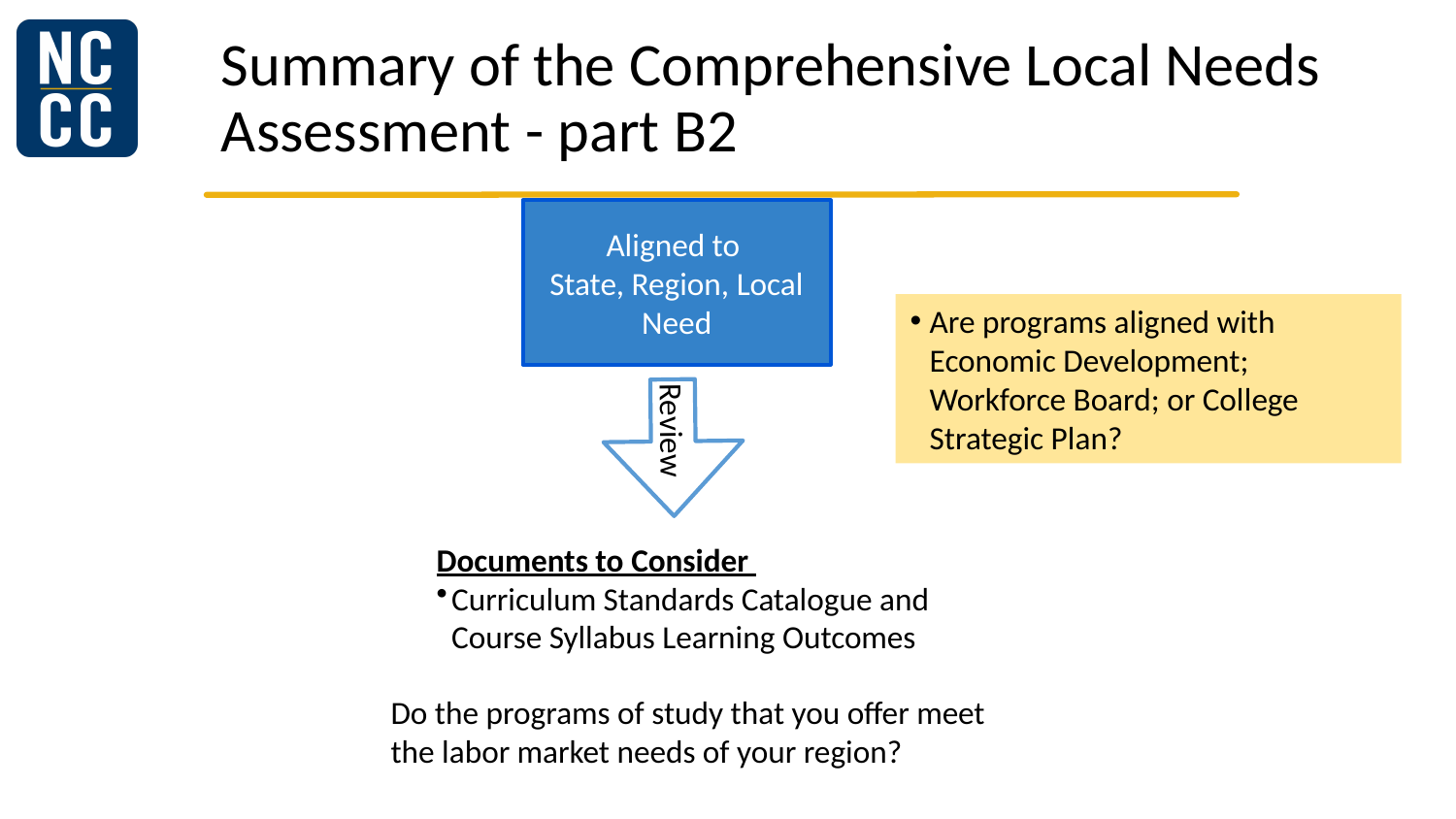

# Summary of the Comprehensive Local Needs Assessment - part B2
Aligned to
State, Region, Local
Need
Are programs aligned with Economic Development; Workforce Board; or College Strategic Plan?
Review
Documents to Consider
Curriculum Standards Catalogue and Course Syllabus Learning Outcomes
Do the programs of study that you offer meet the labor market needs of your region?